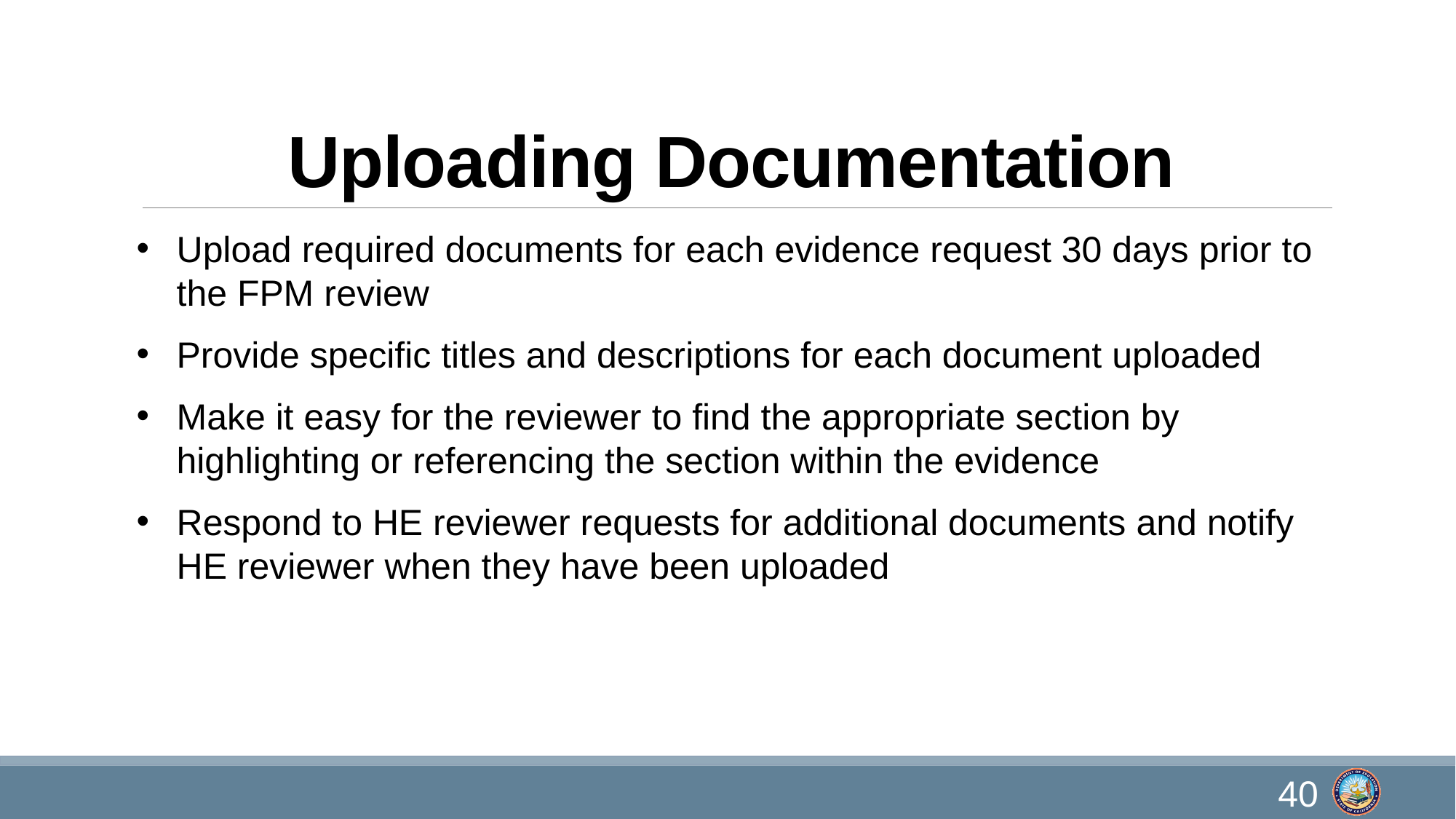

# Uploading Documentation
Upload required documents for each evidence request 30 days prior to the FPM review
Provide specific titles and descriptions for each document uploaded
Make it easy for the reviewer to find the appropriate section by highlighting or referencing the section within the evidence
Respond to HE reviewer requests for additional documents and notify HE reviewer when they have been uploaded
40